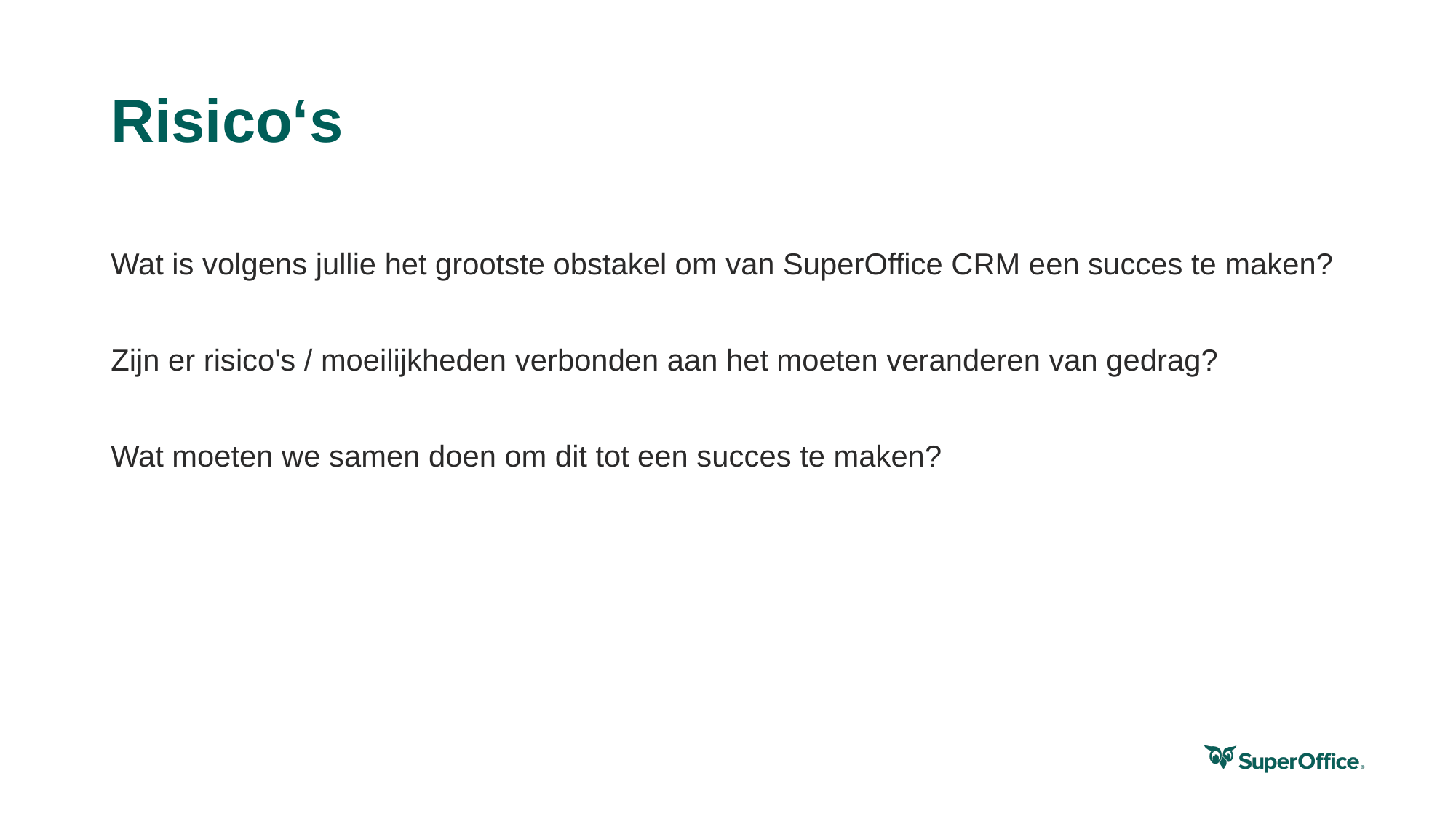

# Risico‘s

Wat is volgens jullie het grootste obstakel om van SuperOffice CRM een succes te maken?

Zijn er risico's / moeilijkheden verbonden aan het moeten veranderen van gedrag?

Wat moeten we samen doen om dit tot een succes te maken?